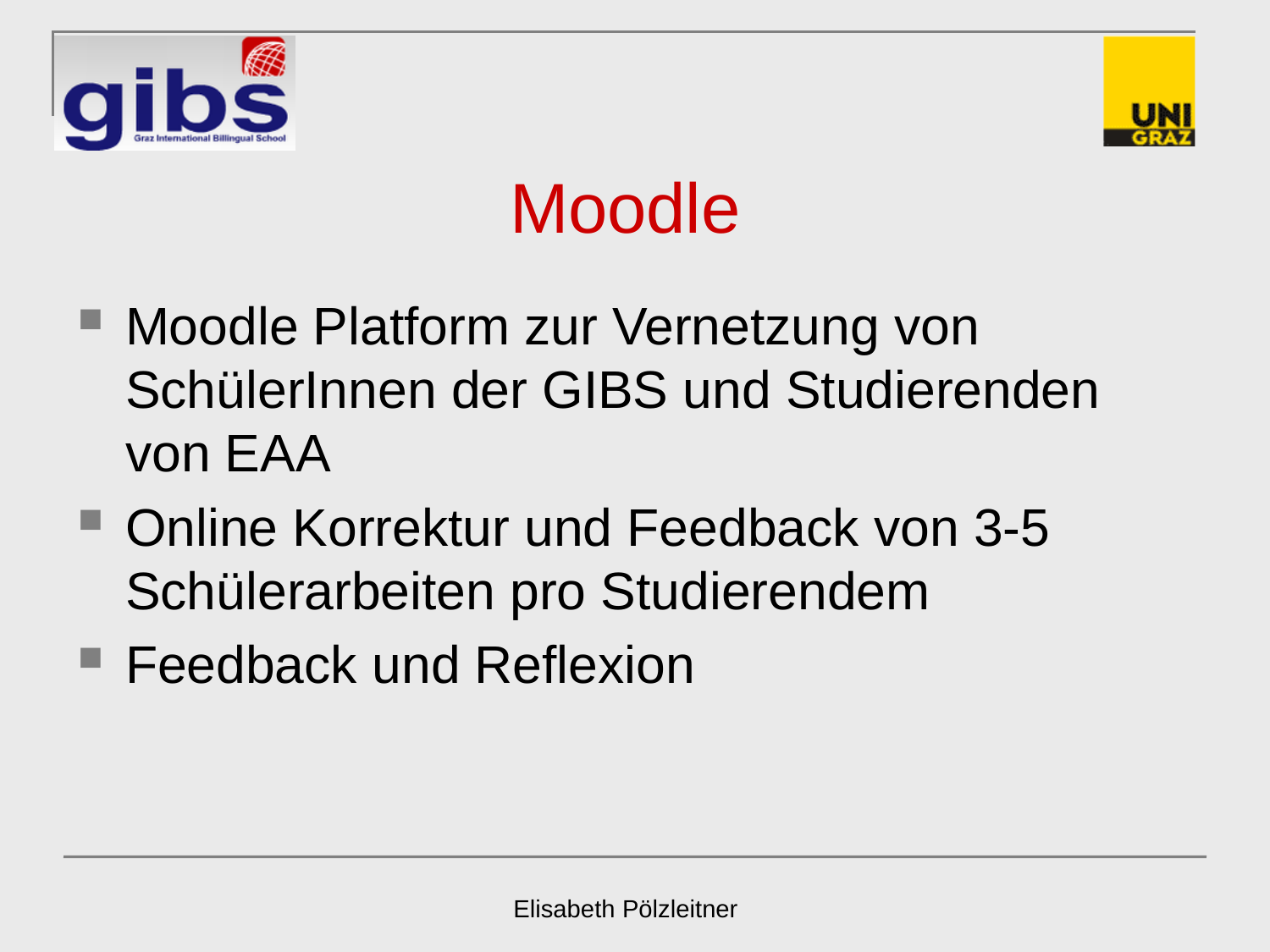

# Moodle
Moodle Platform zur Vernetzung von SchülerInnen der GIBS und Studierenden von EAA
Online Korrektur und Feedback von 3-5 Schülerarbeiten pro Studierendem
Feedback und Reflexion
Elisabeth Pölzleitner